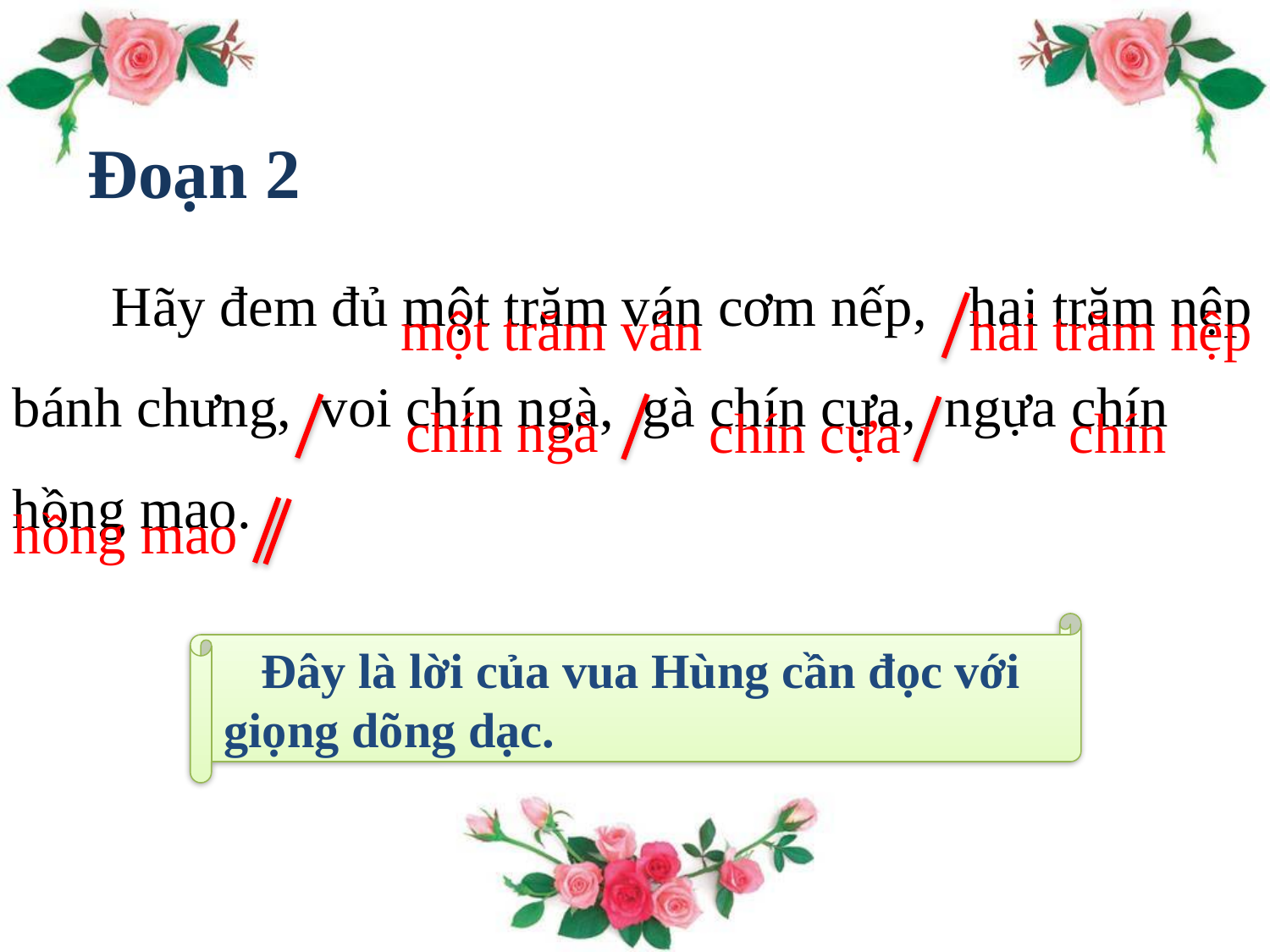

Đoạn 2

       Hãy đem đủ một trăm ván cơm nếp,   hai trăm nệp bánh chưng,  voi chín ngà,  gà chín cựa,  ngựa chín hồng mao.
một trăm ván
hai trăm nệp
chín ngà
chín
chín cựa
hồng mao
   Đây là lời của vua Hùng cần đọc với giọng dõng dạc.